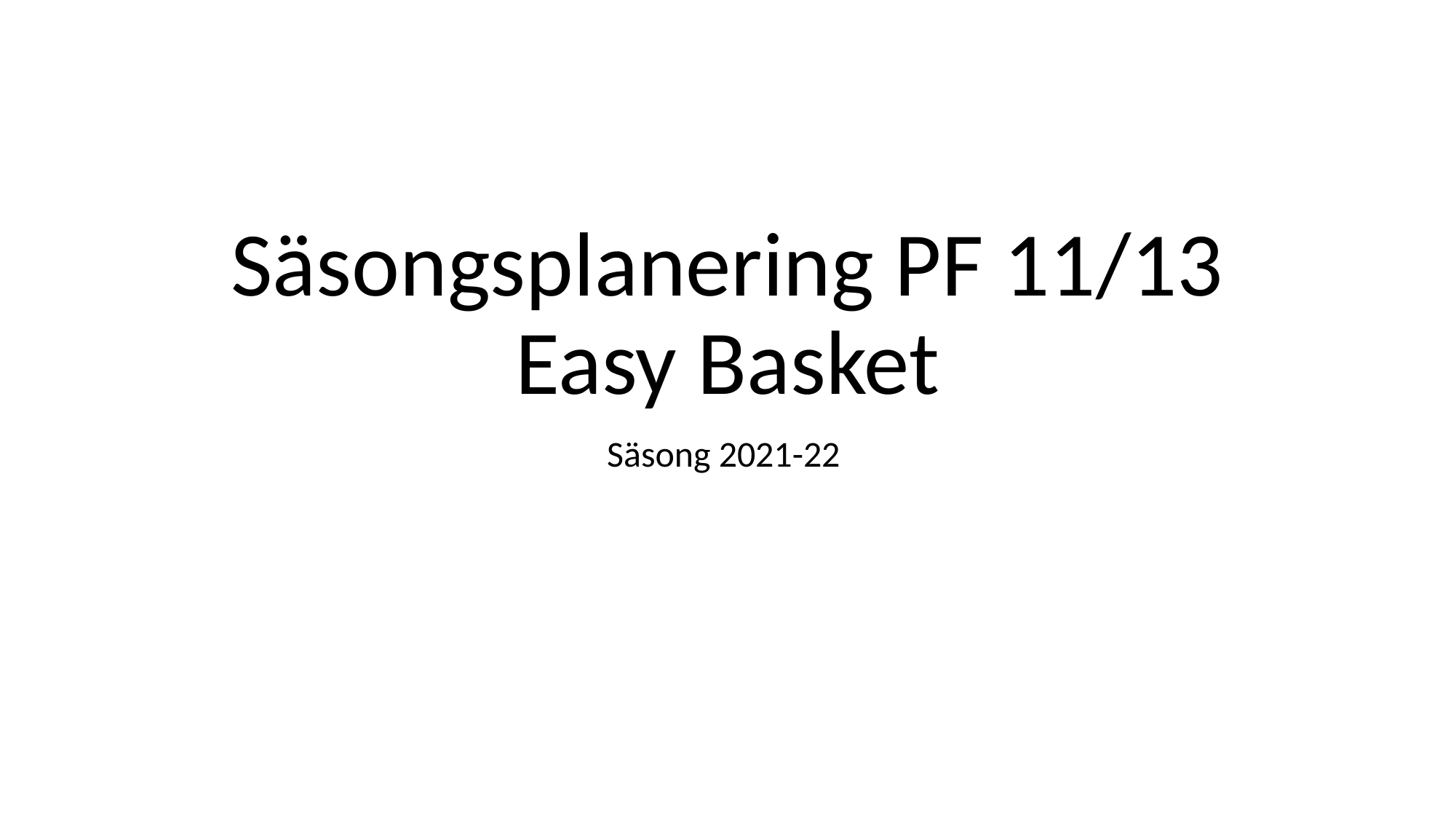

# Säsongsplanering PF 11/13 Easy Basket
Säsong 2021-22